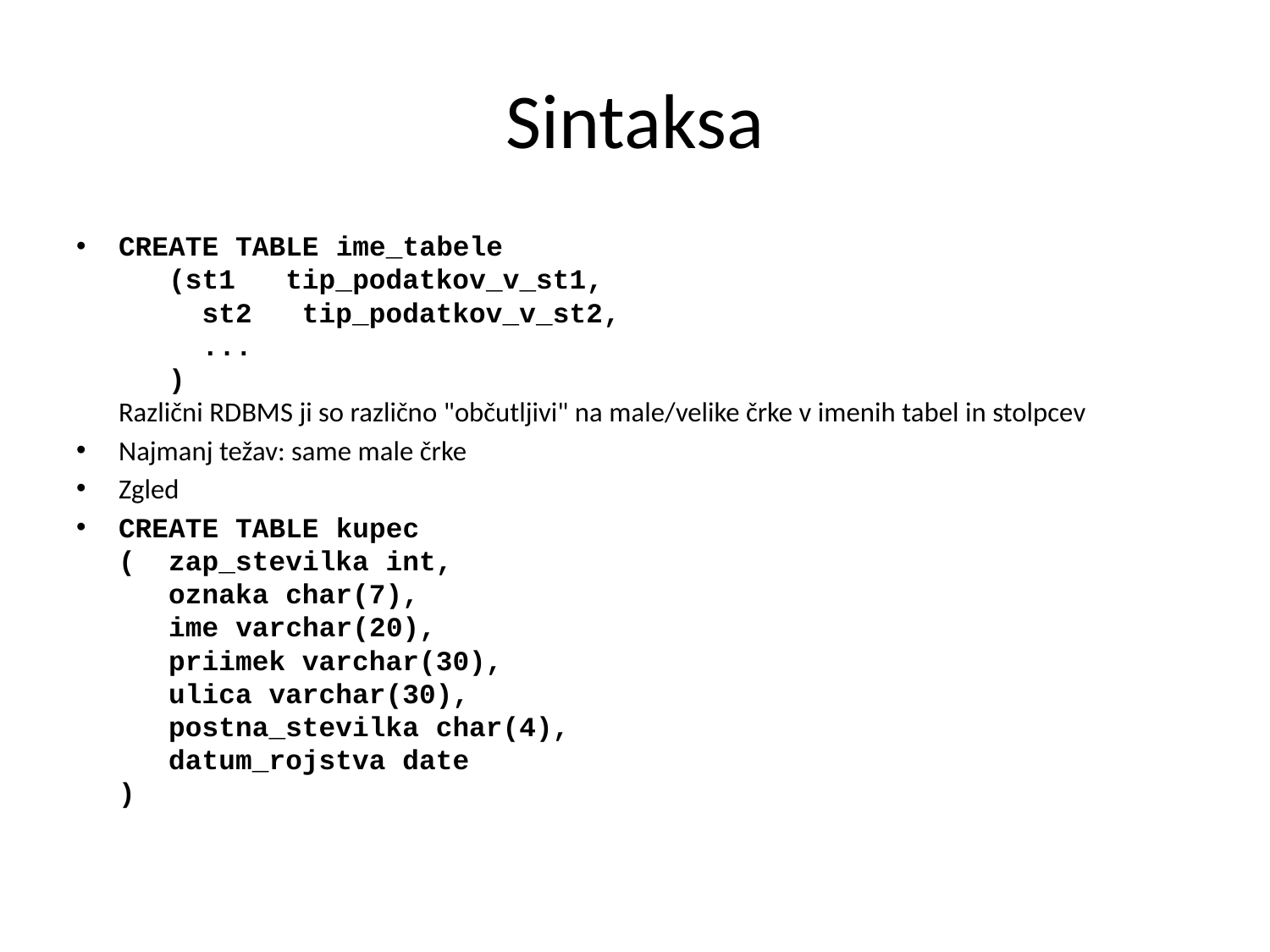

# Sintaksa
CREATE TABLE ime_tabele
   (st1   tip_podatkov_v_st1,
     st2   tip_podatkov_v_st2,
     ...
   )
Različni RDBMS ji so različno "občutljivi" na male/velike črke v imenih tabel in stolpcev
Najmanj težav: same male črke
Zgled
CREATE TABLE kupec
(  zap_stevilka int,
   oznaka char(7),
   ime varchar(20),
   priimek varchar(30),
   ulica varchar(30),
   postna_stevilka char(4),
   datum_rojstva date
)